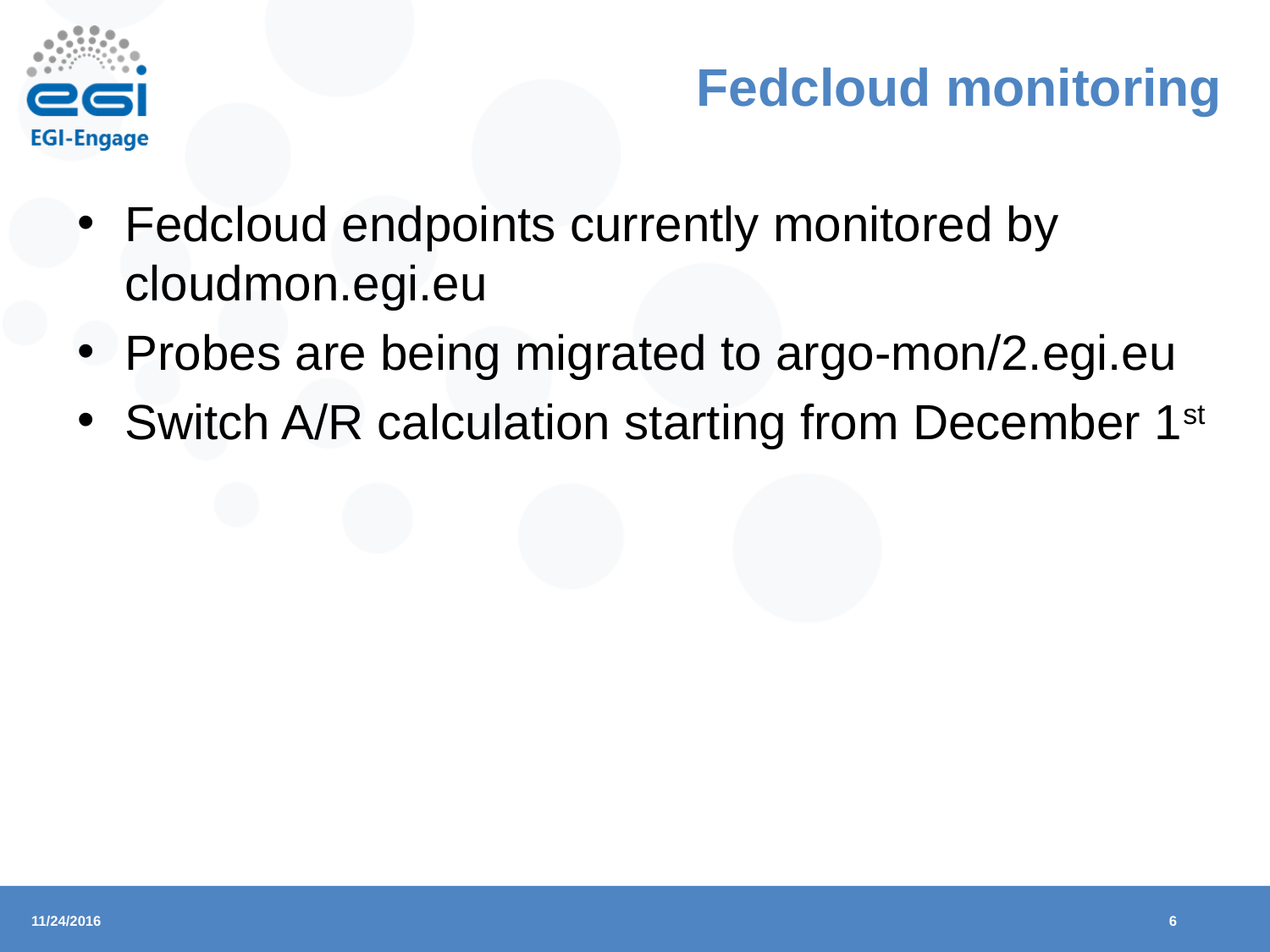

# Fedcloud monitoring
Fedcloud endpoints currently monitored by cloudmon.egi.eu
Probes are being migrated to argo-mon/2.egi.eu
Switch A/R calculation starting from December 1st